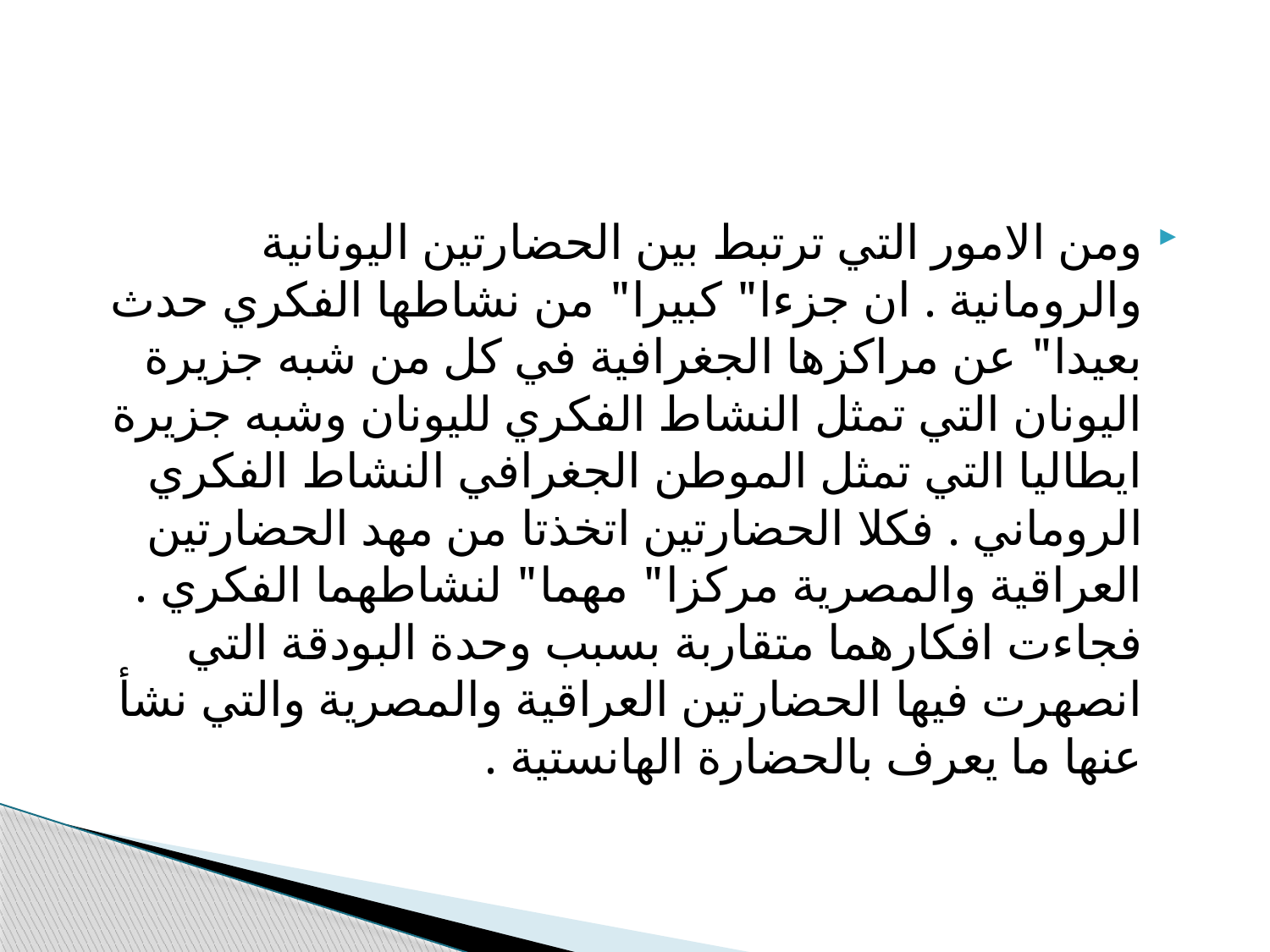

ومن الامور التي ترتبط بين الحضارتين اليونانية والرومانية . ان جزءا" كبيرا" من نشاطها الفكري حدث بعيدا" عن مراكزها الجغرافية في كل من شبه جزيرة اليونان التي تمثل النشاط الفكري لليونان وشبه جزيرة ايطاليا التي تمثل الموطن الجغرافي النشاط الفكري الروماني . فكلا الحضارتين اتخذتا من مهد الحضارتين العراقية والمصرية مركزا" مهما" لنشاطهما الفكري . فجاءت افكارهما متقاربة بسبب وحدة البودقة التي انصهرت فيها الحضارتين العراقية والمصرية والتي نشأ عنها ما يعرف بالحضارة الهانستية .